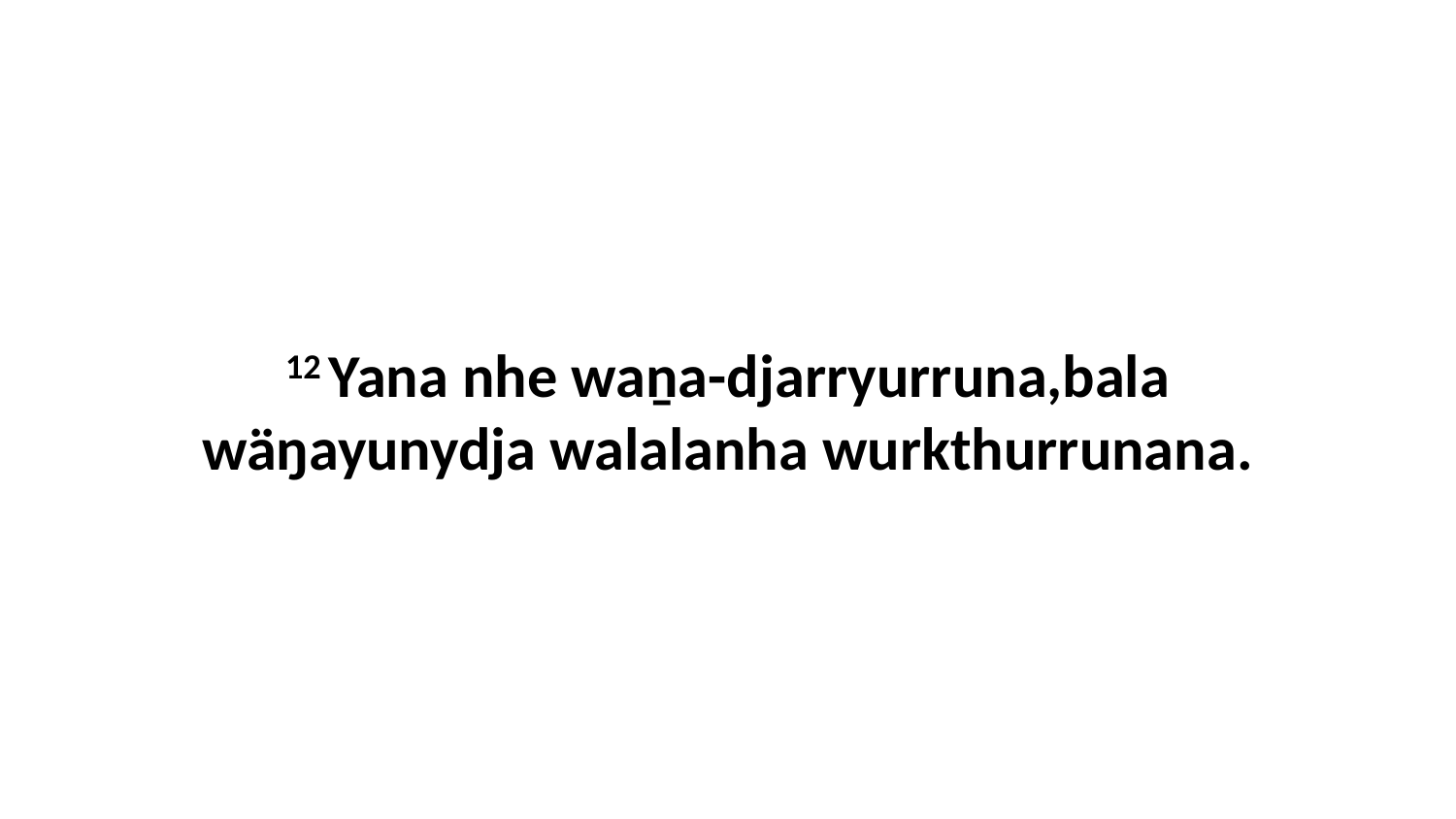

12 Yana nhe waṉa-djarryurruna,bala wäŋayunydja walalanha wurkthurrunana.